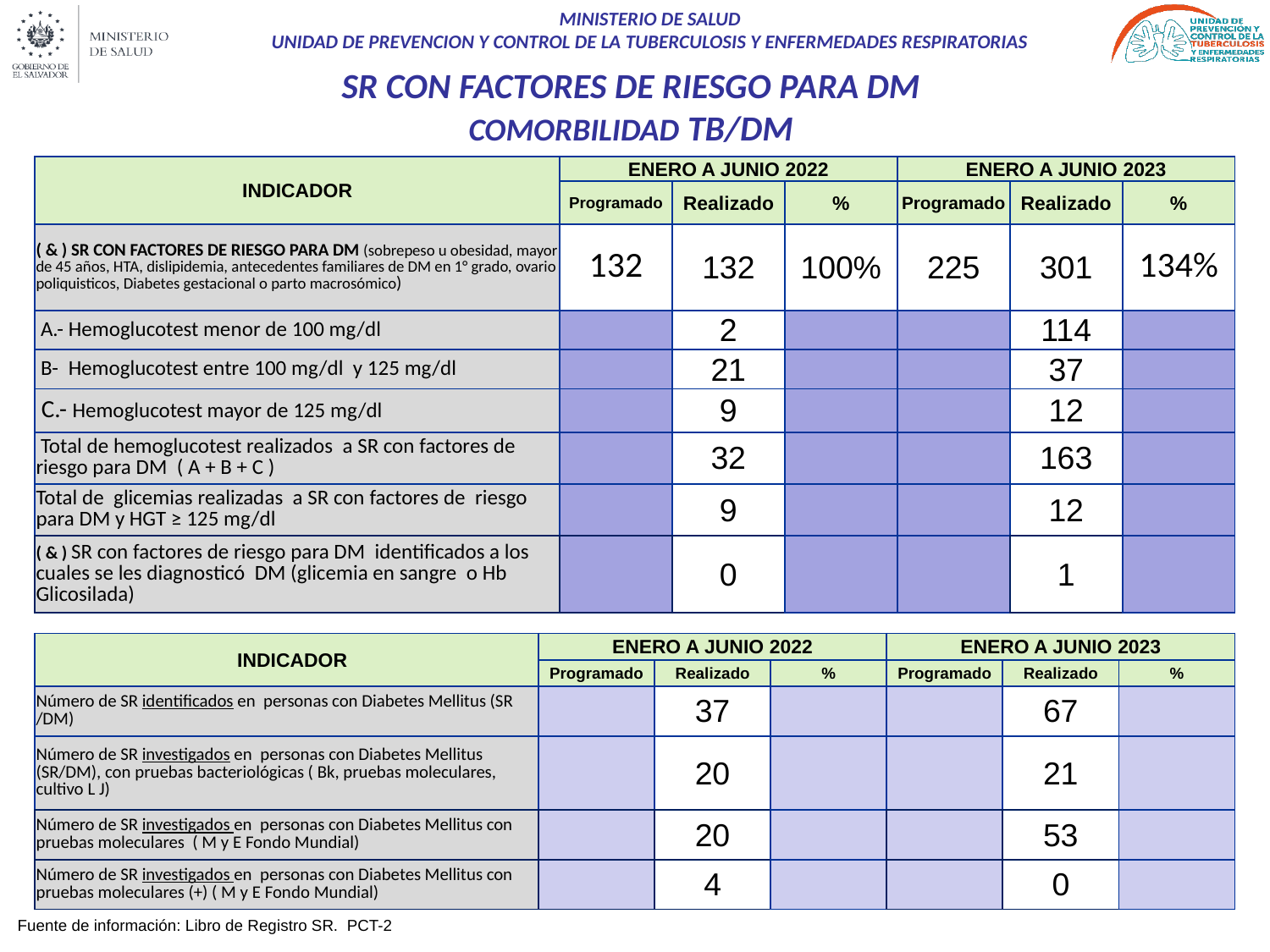

SR CON FACTORES DE RIESGO PARA DM
COMORBILIDAD TB/DM
| INDICADOR | ENERO A JUNIO 2022 |  |  | ENERO A JUNIO 2023 |  |  |
| --- | --- | --- | --- | --- | --- | --- |
|  | Programado | Realizado | % | Programado | Realizado | % |
| ( & ) SR CON FACTORES DE RIESGO PARA DM (sobrepeso u obesidad, mayor de 45 años, HTA, dislipidemia, antecedentes familiares de DM en 1° grado, ovario poliquisticos, Diabetes gestacional o parto macrosómico) | 132 | 132 | 100% | 225 | 301 | 134% |
| A.- Hemoglucotest menor de 100 mg/dl |  | 2 |  |  | 114 |  |
| B- Hemoglucotest entre 100 mg/dl y 125 mg/dl |  | 21 |  |  | 37 |  |
| C.- Hemoglucotest mayor de 125 mg/dl |  | 9 |  |  | 12 |  |
| Total de hemoglucotest realizados a SR con factores de riesgo para DM ( A + B + C ) |  | 32 |  |  | 163 |  |
| Total de glicemias realizadas a SR con factores de riesgo para DM y HGT ≥ 125 mg/dl |  | 9 |  |  | 12 |  |
| ( & ) SR con factores de riesgo para DM identificados a los cuales se les diagnosticó DM (glicemia en sangre o Hb Glicosilada) |  | 0 |  |  | 1 |  |
| INDICADOR | ENERO A JUNIO 2022 |  |  | ENERO A JUNIO 2023 |  |  |
| --- | --- | --- | --- | --- | --- | --- |
|  | Programado | Realizado | % | Programado | Realizado | % |
| Número de SR identificados en personas con Diabetes Mellitus (SR /DM) |  | 37 |  |  | 67 |  |
| Número de SR investigados en personas con Diabetes Mellitus (SR/DM), con pruebas bacteriológicas ( Bk, pruebas moleculares, cultivo L J) |  | 20 |  |  | 21 |  |
| Número de SR investigados en personas con Diabetes Mellitus con pruebas moleculares ( M y E Fondo Mundial) |  | 20 |  |  | 53 |  |
| Número de SR investigados en personas con Diabetes Mellitus con pruebas moleculares (+) ( M y E Fondo Mundial) |  | 4 |  |  | 0 |  |
Fuente de información: Libro de Registro SR.  PCT-2